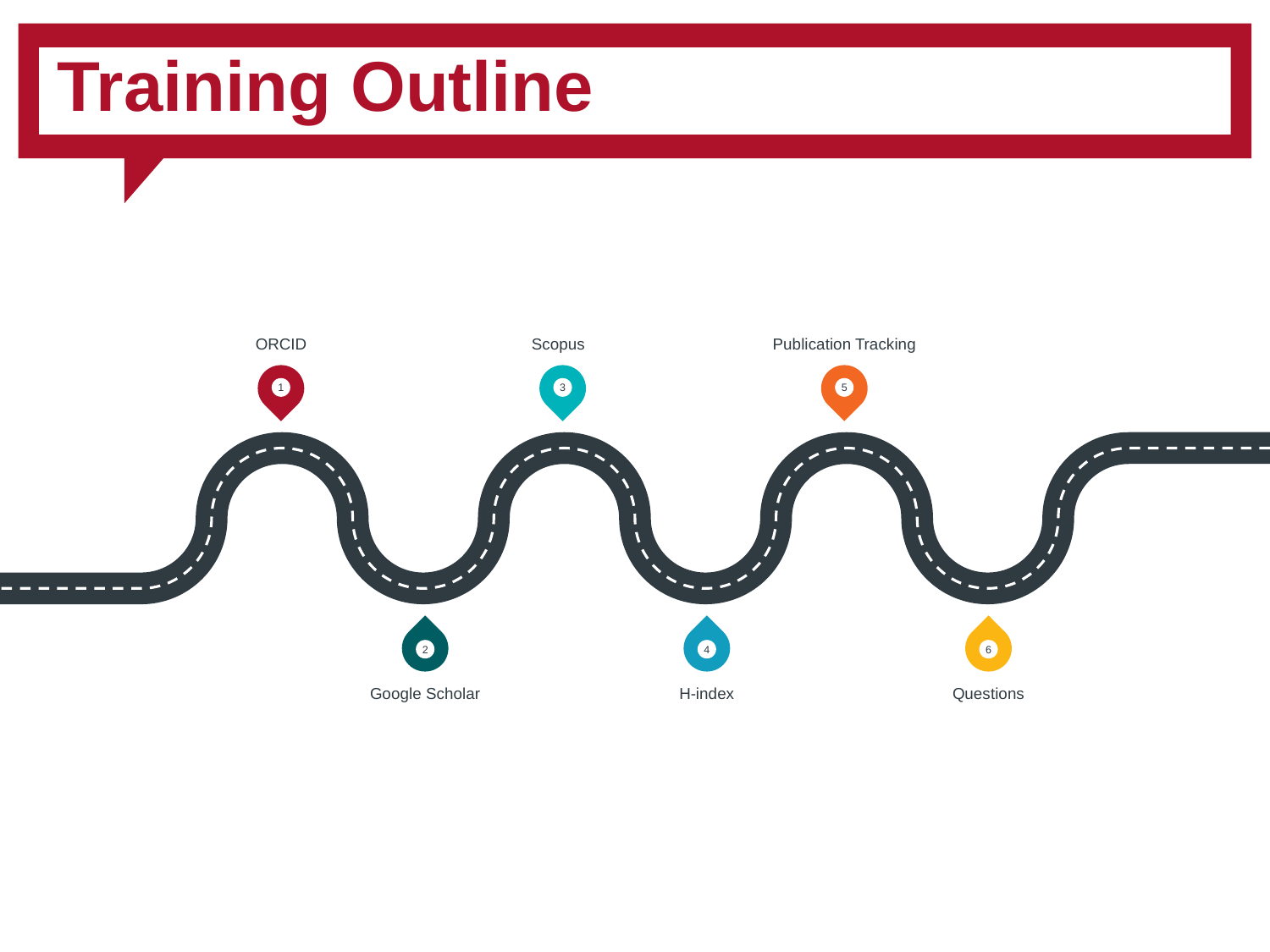

# Training Outline
ORCID
Scopus
Publication Tracking

1

3

5

2

4

6
Google Scholar
H-index
Questions